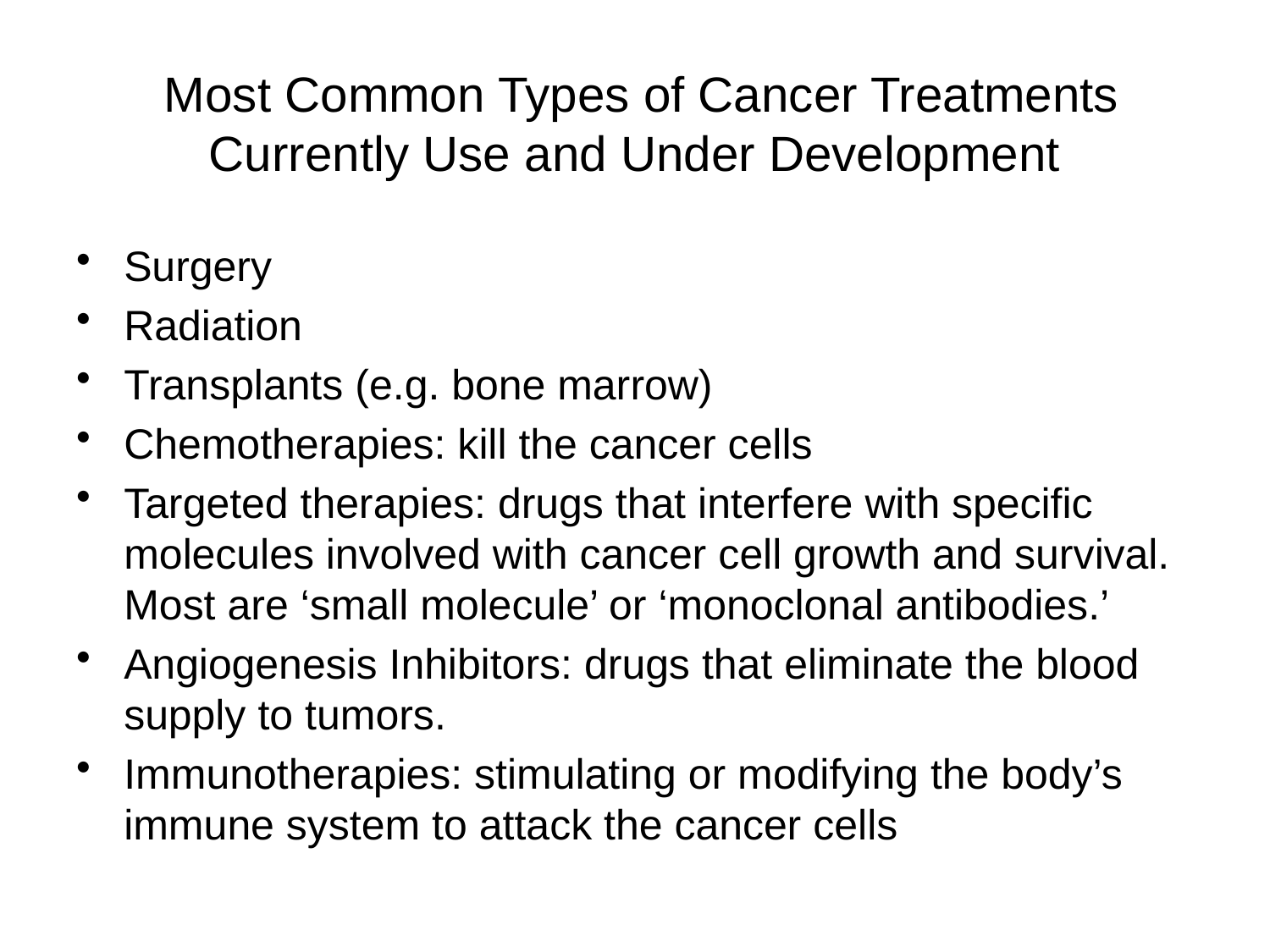

# Most Common Types of Cancer Treatments Currently Use and Under Development
Surgery
Radiation
Transplants (e.g. bone marrow)
Chemotherapies: kill the cancer cells
Targeted therapies: drugs that interfere with specific molecules involved with cancer cell growth and survival. Most are ‘small molecule’ or ‘monoclonal antibodies.’
Angiogenesis Inhibitors: drugs that eliminate the blood supply to tumors.
Immunotherapies: stimulating or modifying the body’s immune system to attack the cancer cells